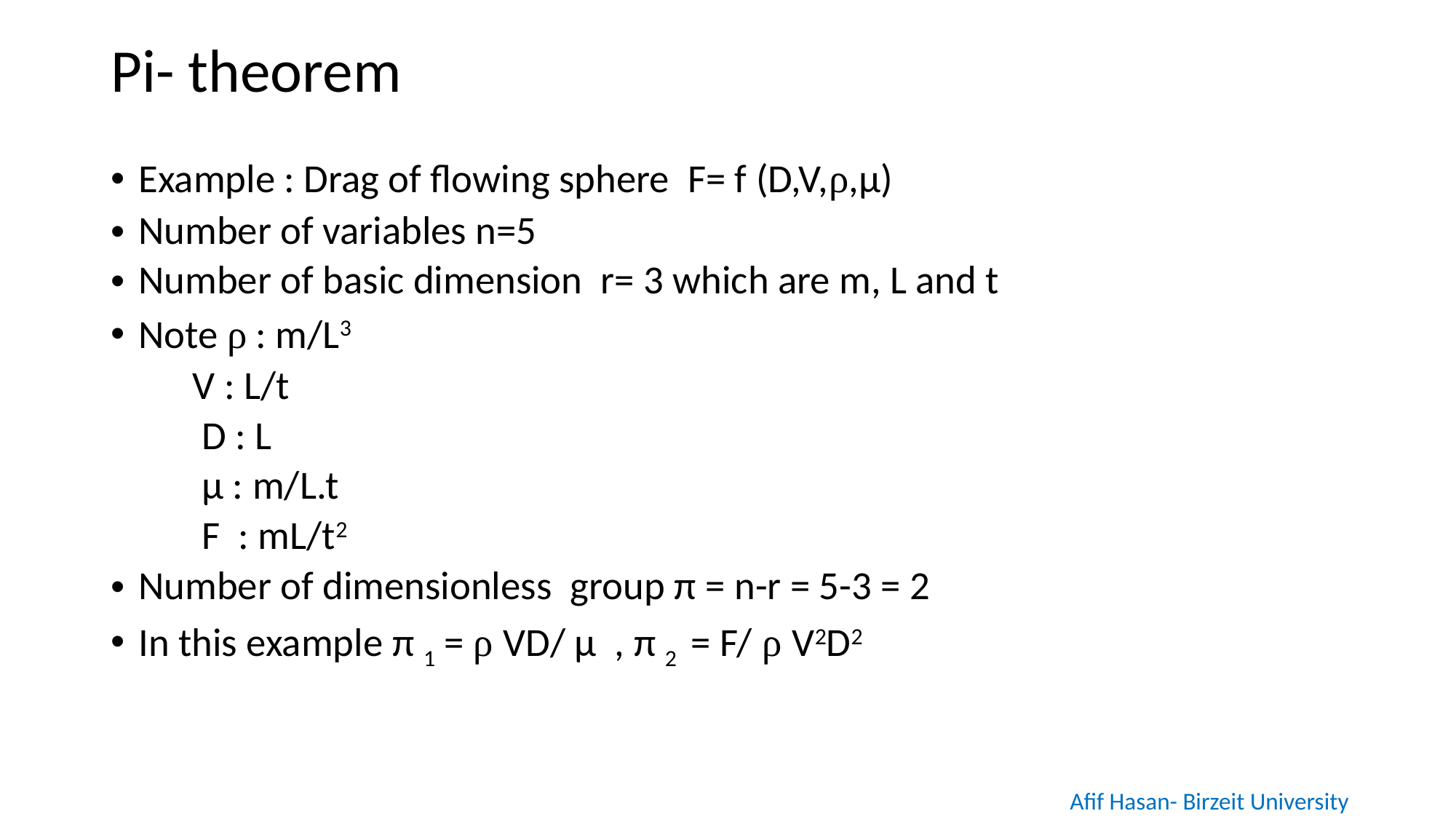

# Pi- theorem
Example : Drag of flowing sphere  F= f (D,V,ρ,μ)
Number of variables n=5
Number of basic dimension  r= 3 which are m, L and t
Note ρ : m/L3
         V : L/t
          D : L
          μ : m/L.t
          F  : mL/t2
Number of dimensionless  group π = n-r = 5-3 = 2
In this example π 1 = ρ VD/ μ  , π 2  = F/ ρ V2D2

Afif Hasan- Birzeit University